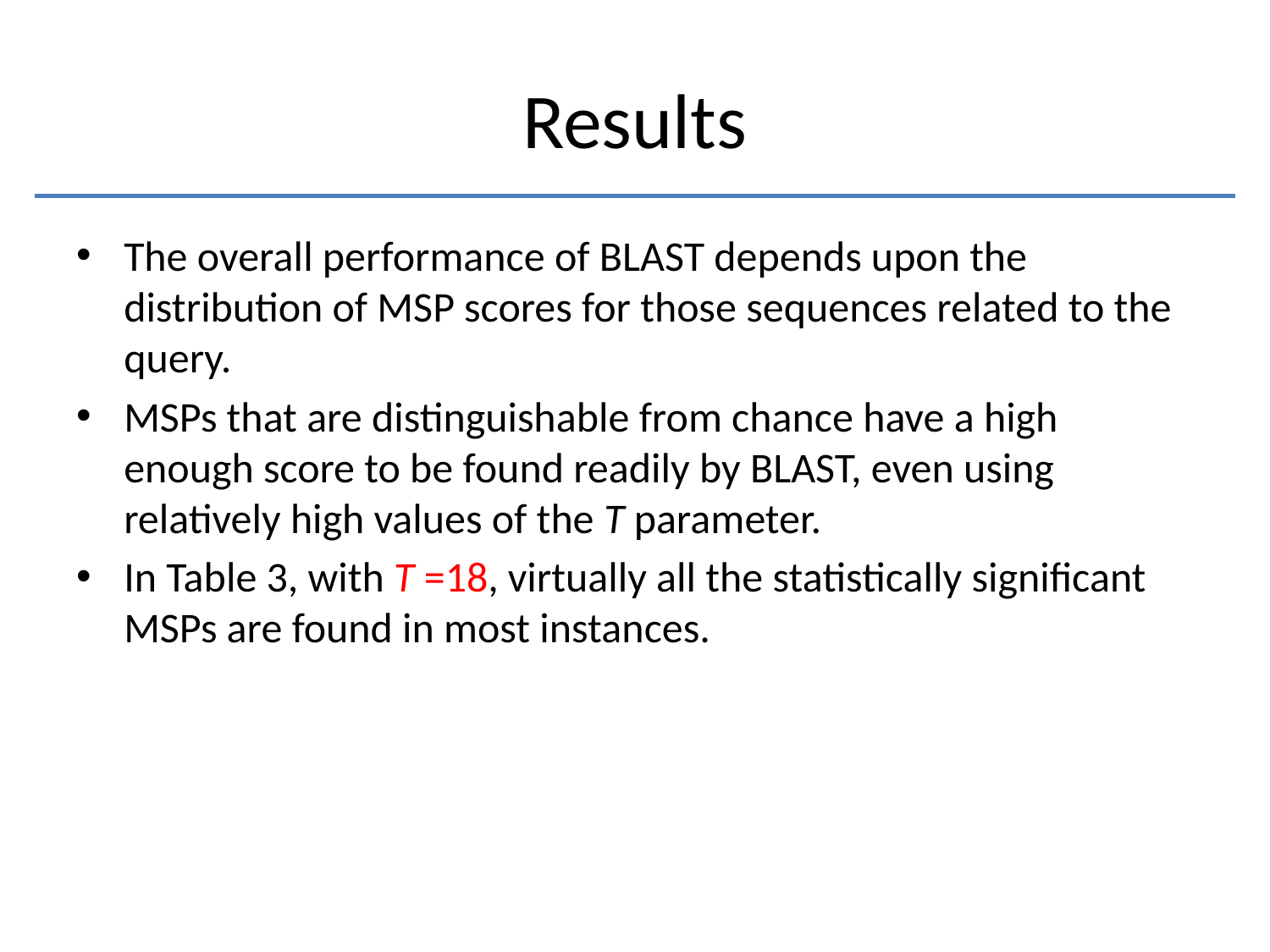

# Results
The overall performance of BLAST depends upon the distribution of MSP scores for those sequences related to the query.
MSPs that are distinguishable from chance have a high enough score to be found readily by BLAST, even using relatively high values of the T parameter.
In Table 3, with T =18, virtually all the statistically significant MSPs are found in most instances.